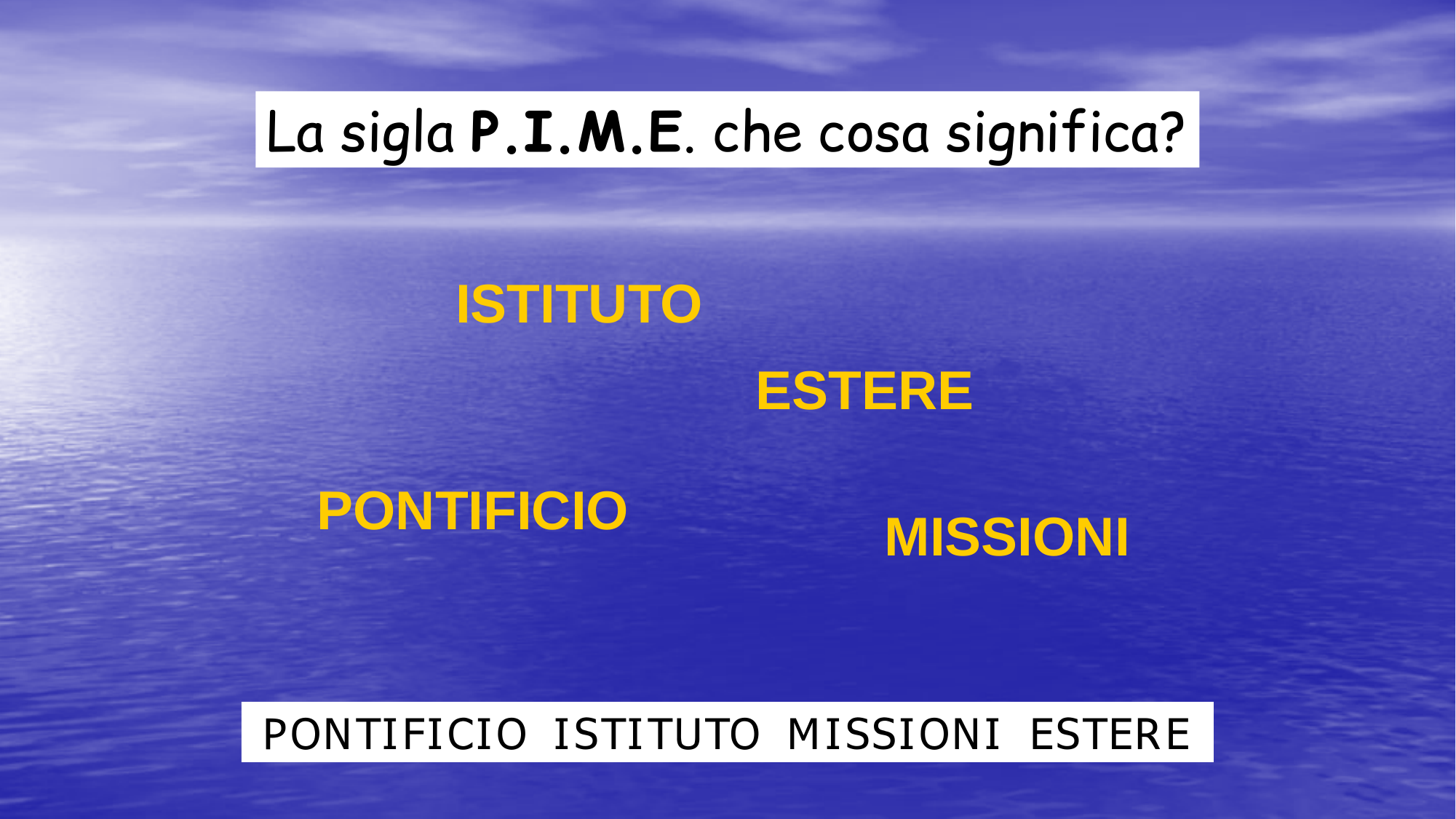

La sigla P.I.M.E. che cosa significa?
ISTITUTO

ESTERE
PONTIFICIO
MISSIONI

PONTIFICIO  ISTITUTO  MISSIONI  ESTERE